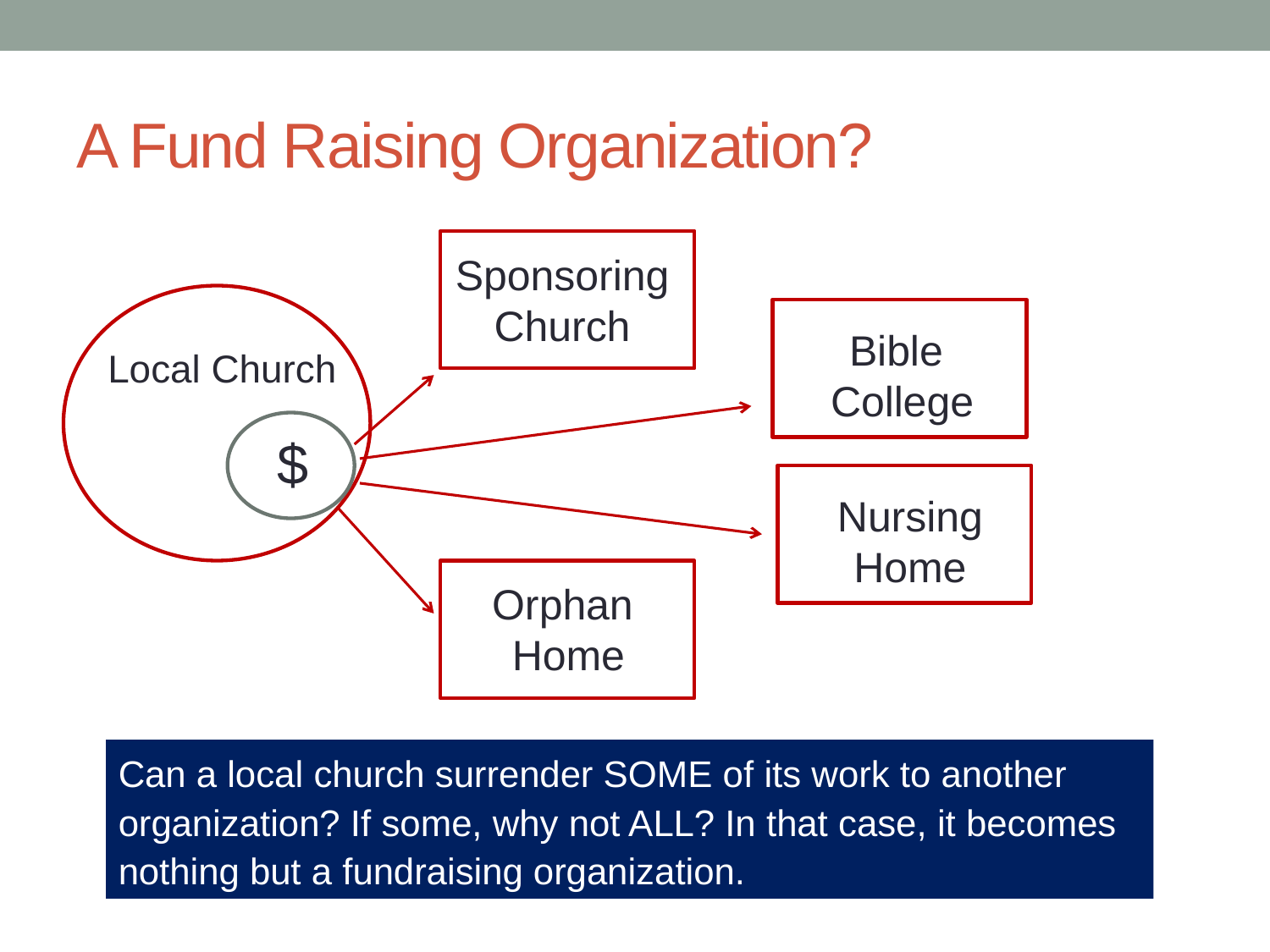

# A Fund Raising Organization?

Sponsoring Church

Bible
College
Local Church

$

Nursing Home

Orphan
Home
Can a local church surrender SOME of its work to another organization? If some, why not ALL? In that case, it becomes nothing but a fundraising organization.